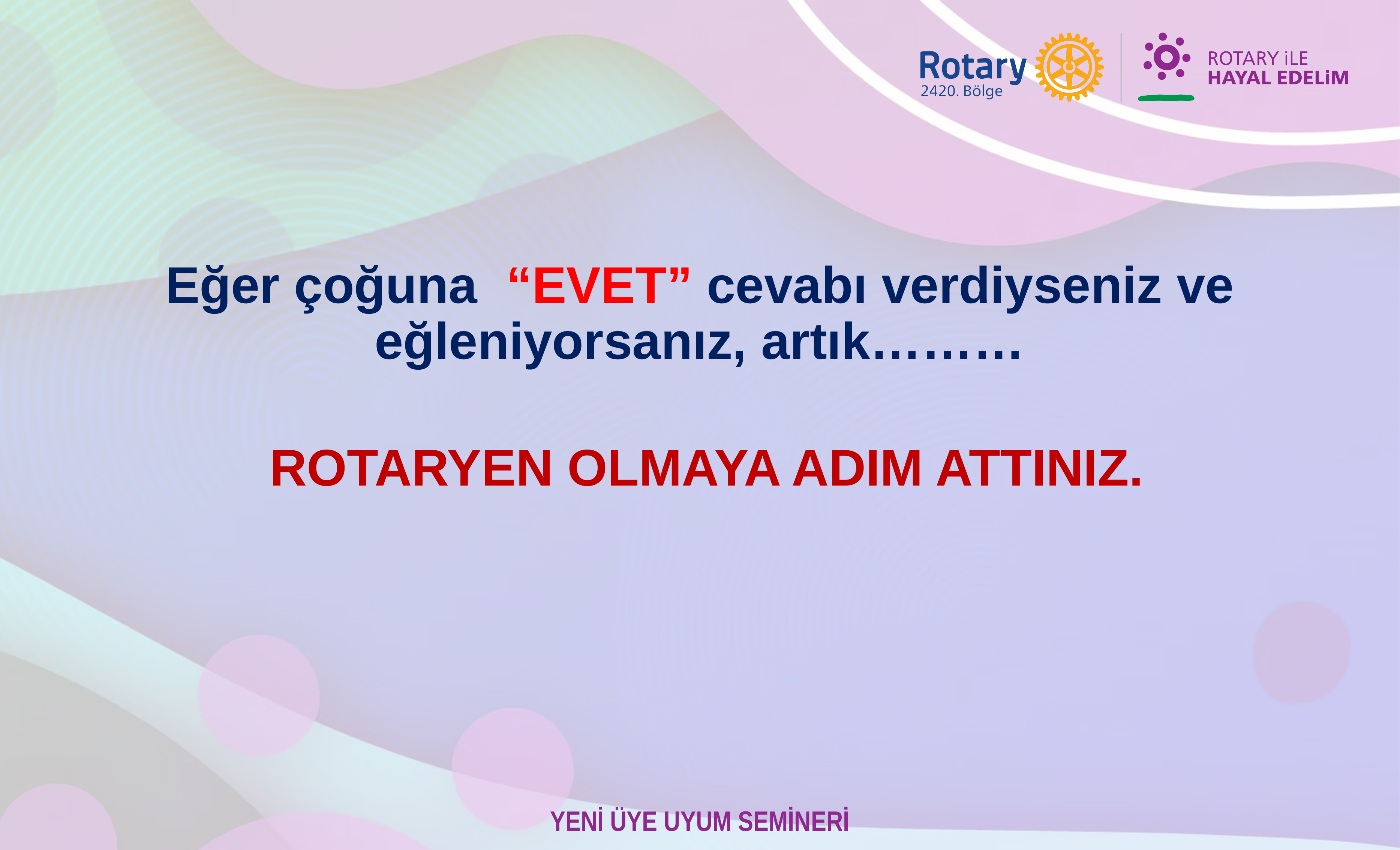

Eğer çoğuna  “EVET” cevabı verdiyseniz ve eğleniyorsanız, artık………

 ROTARYEN OLMAYA ADIM ATTINIZ.